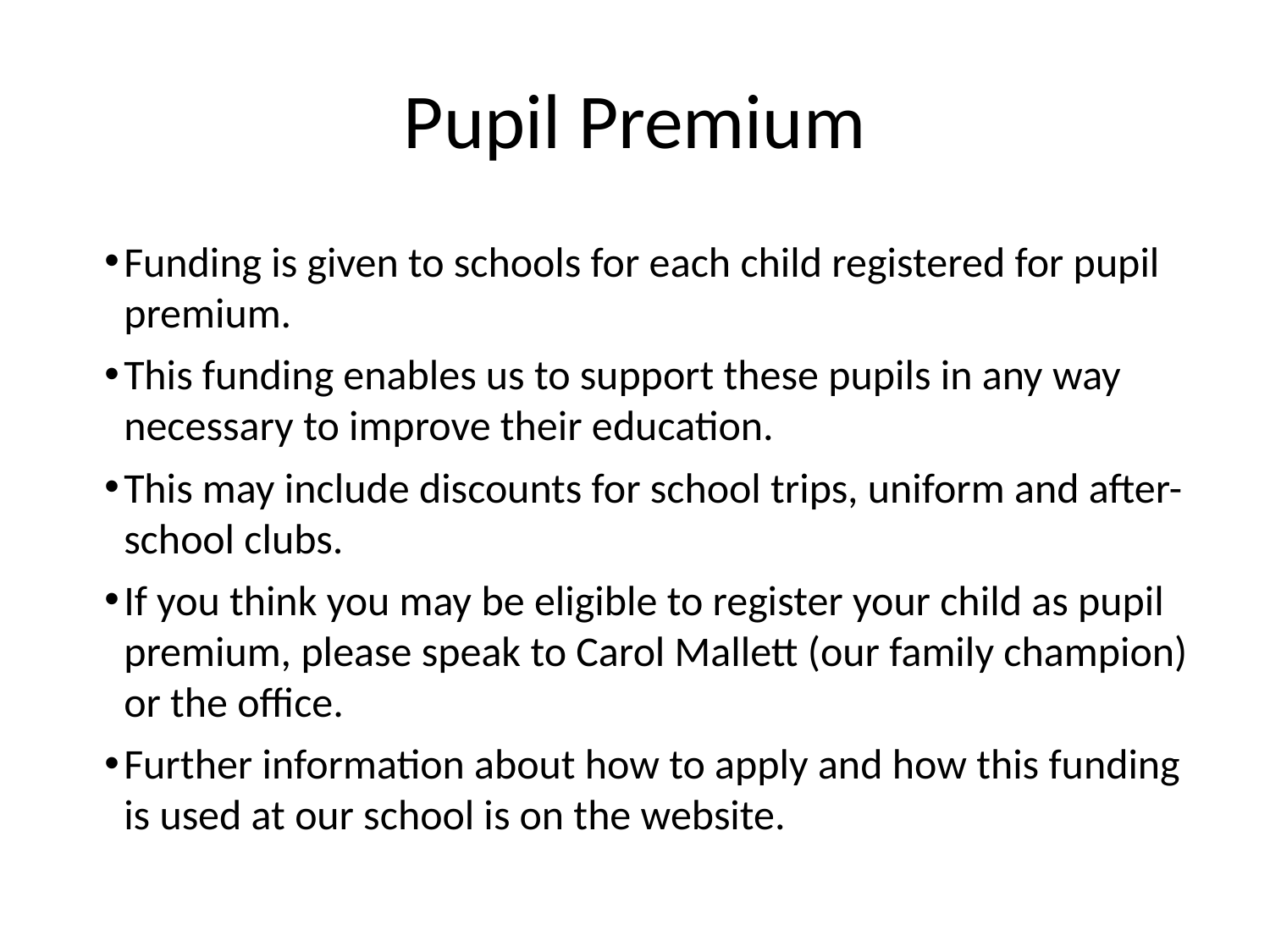

# Pupil Premium
Funding is given to schools for each child registered for pupil premium.
This funding enables us to support these pupils in any way necessary to improve their education.
This may include discounts for school trips, uniform and after-school clubs.
If you think you may be eligible to register your child as pupil premium, please speak to Carol Mallett (our family champion) or the office.
Further information about how to apply and how this funding is used at our school is on the website.